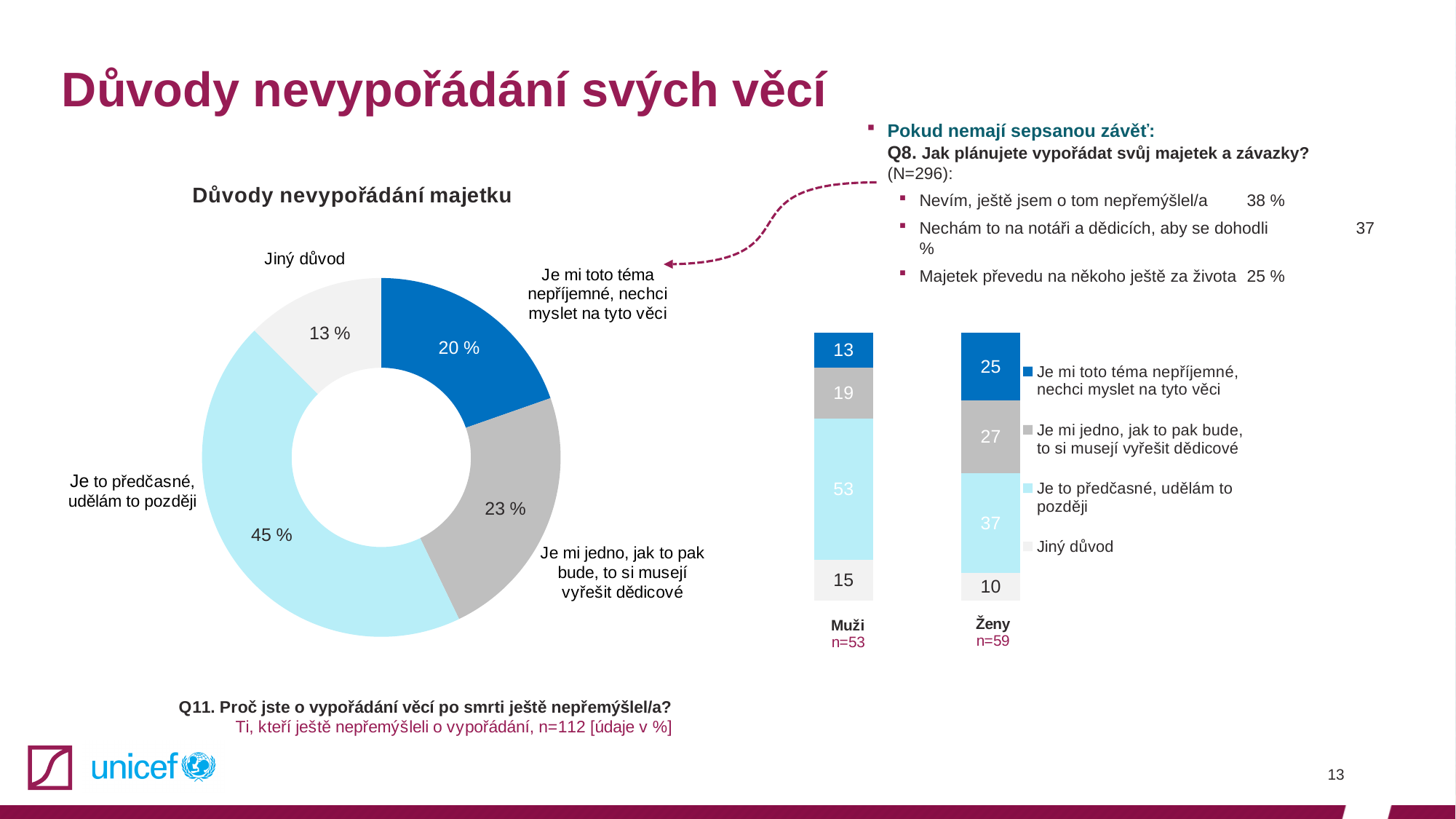

# Důvody nevypořádání svých věcí
Pokud nemají sepsanou závěť:
Q8. Jak plánujete vypořádat svůj majetek a závazky? (N=296):
Nevím, ještě jsem o tom nepřemýšlel/a	38 %
Nechám to na notáři a dědicích, aby se dohodli 	37 %
Majetek převedu na někoho ještě za života	25 %

### Chart: Důvody nevypořádání majetku

| Category |  |
|---|---|

### Chart

| Category | Jiný důvod | Je to předčasné, udělám to později | Je mi jedno, jak to pak bude, to si musejí vyřešit dědicové | Je mi toto téma nepříjemné, nechci myslet na tyto věci |
|---|---|---|---|---|
| 1. stupeň | 15.09433962264151 | 52.83018867924528 | 18.867924528301888 | 13.20754716981132 |
| 2. stupeň | 10.16949152542373 | 37.28813559322034 | 27.11864406779661 | 25.423728813559322 |
13